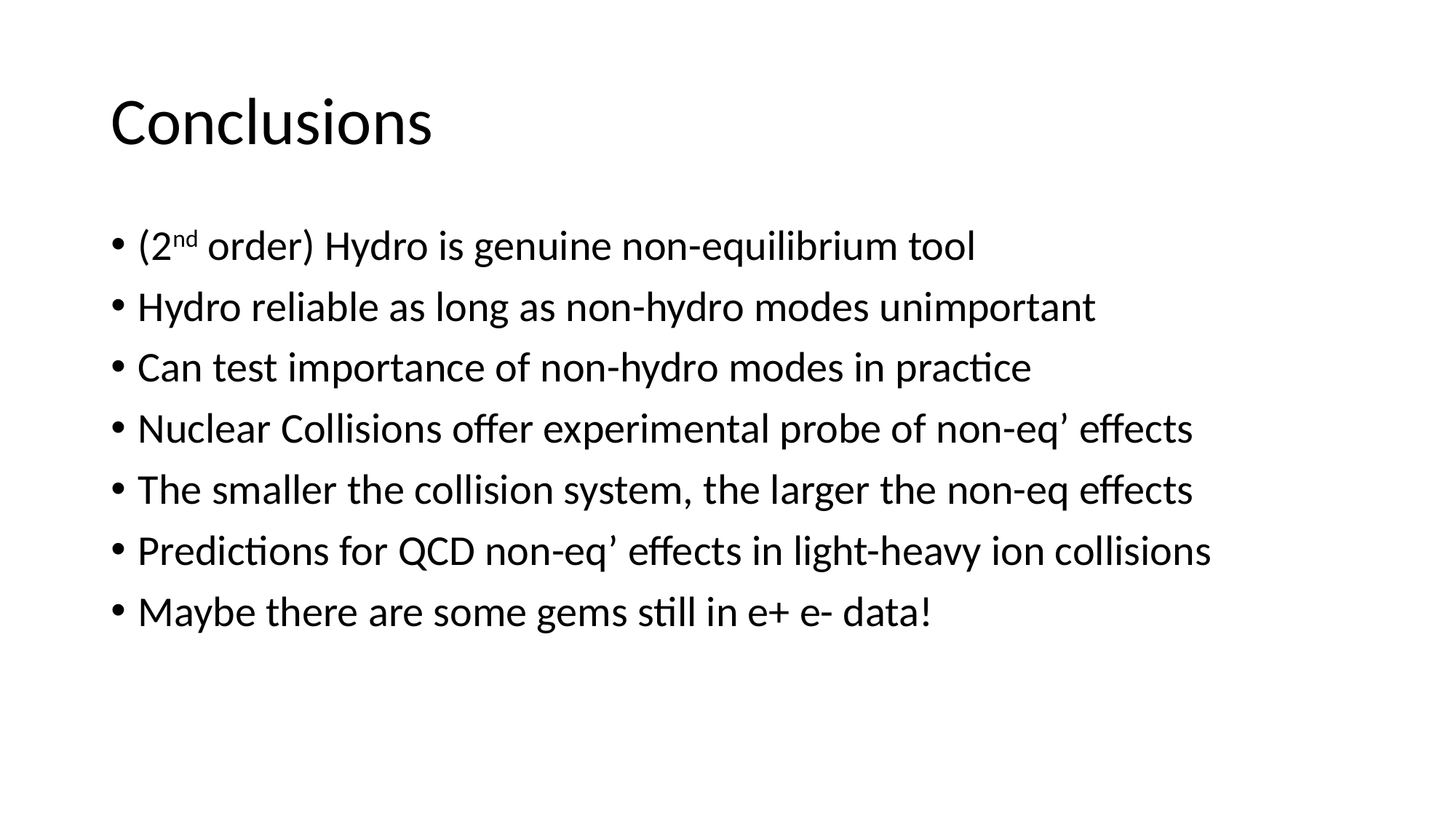

# Conclusions
(2nd order) Hydro is genuine non-equilibrium tool
Hydro reliable as long as non-hydro modes unimportant
Can test importance of non-hydro modes in practice
Nuclear Collisions offer experimental probe of non-eq’ effects
The smaller the collision system, the larger the non-eq effects
Predictions for QCD non-eq’ effects in light-heavy ion collisions
Maybe there are some gems still in e+ e- data!